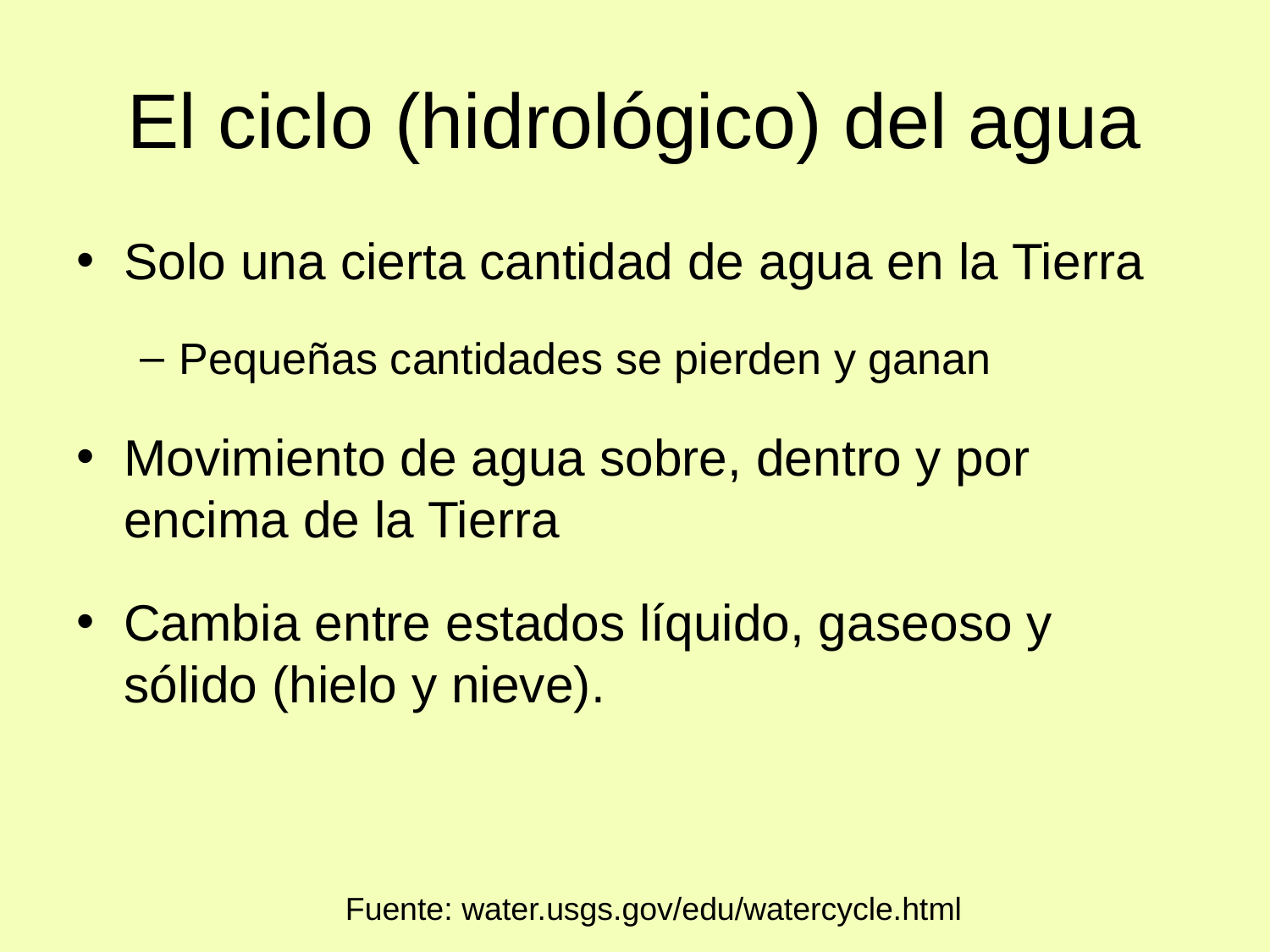

# El ciclo (hidrológico) del agua
Solo una cierta cantidad de agua en la Tierra
Pequeñas cantidades se pierden y ganan
Movimiento de agua sobre, dentro y por encima de la Tierra
Cambia entre estados líquido, gaseoso y sólido (hielo y nieve).
Fuente: water.usgs.gov/edu/watercycle.html